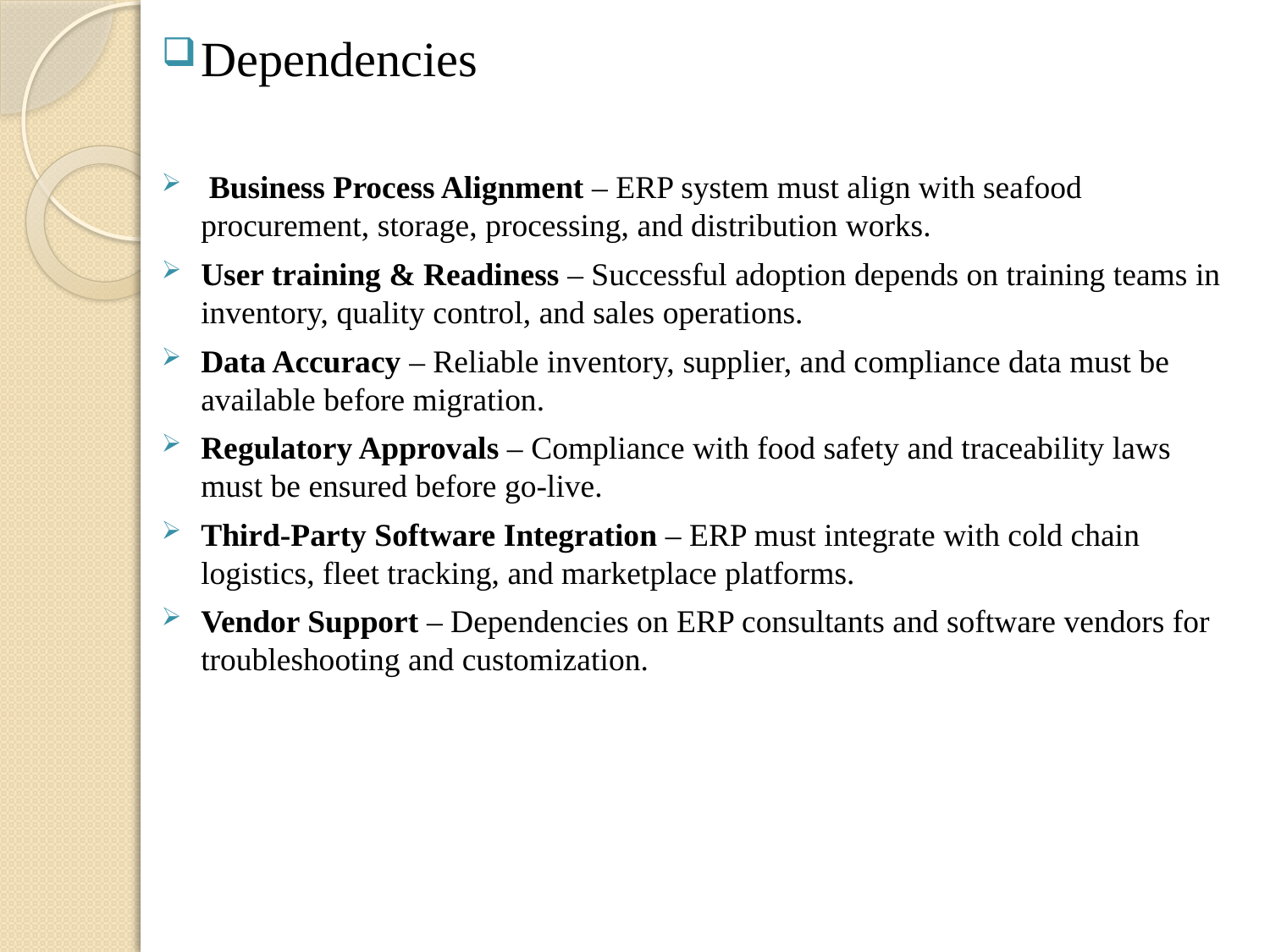

Dependencies

 Business Process Alignment – ERP system must align with seafood procurement, storage, processing, and distribution works.
User training & Readiness – Successful adoption depends on training teams in inventory, quality control, and sales operations.
Data Accuracy – Reliable inventory, supplier, and compliance data must be available before migration.
Regulatory Approvals – Compliance with food safety and traceability laws must be ensured before go-live.
Third-Party Software Integration – ERP must integrate with cold chain logistics, fleet tracking, and marketplace platforms.
Vendor Support – Dependencies on ERP consultants and software vendors for troubleshooting and customization.